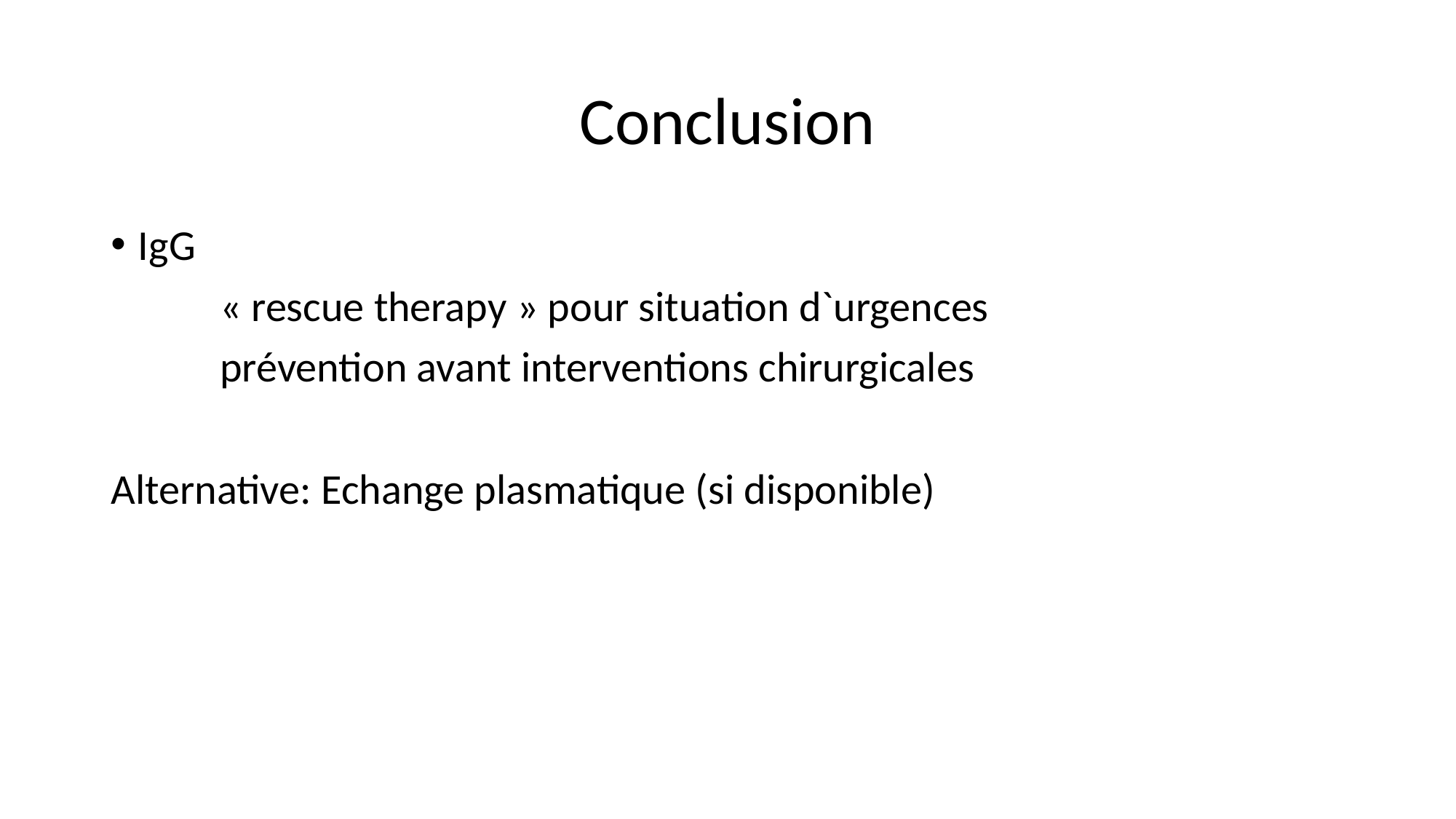

# Conclusion
IgG
	« rescue therapy » pour situation d`urgences
	prévention avant interventions chirurgicales

Alternative: Echange plasmatique (si disponible)